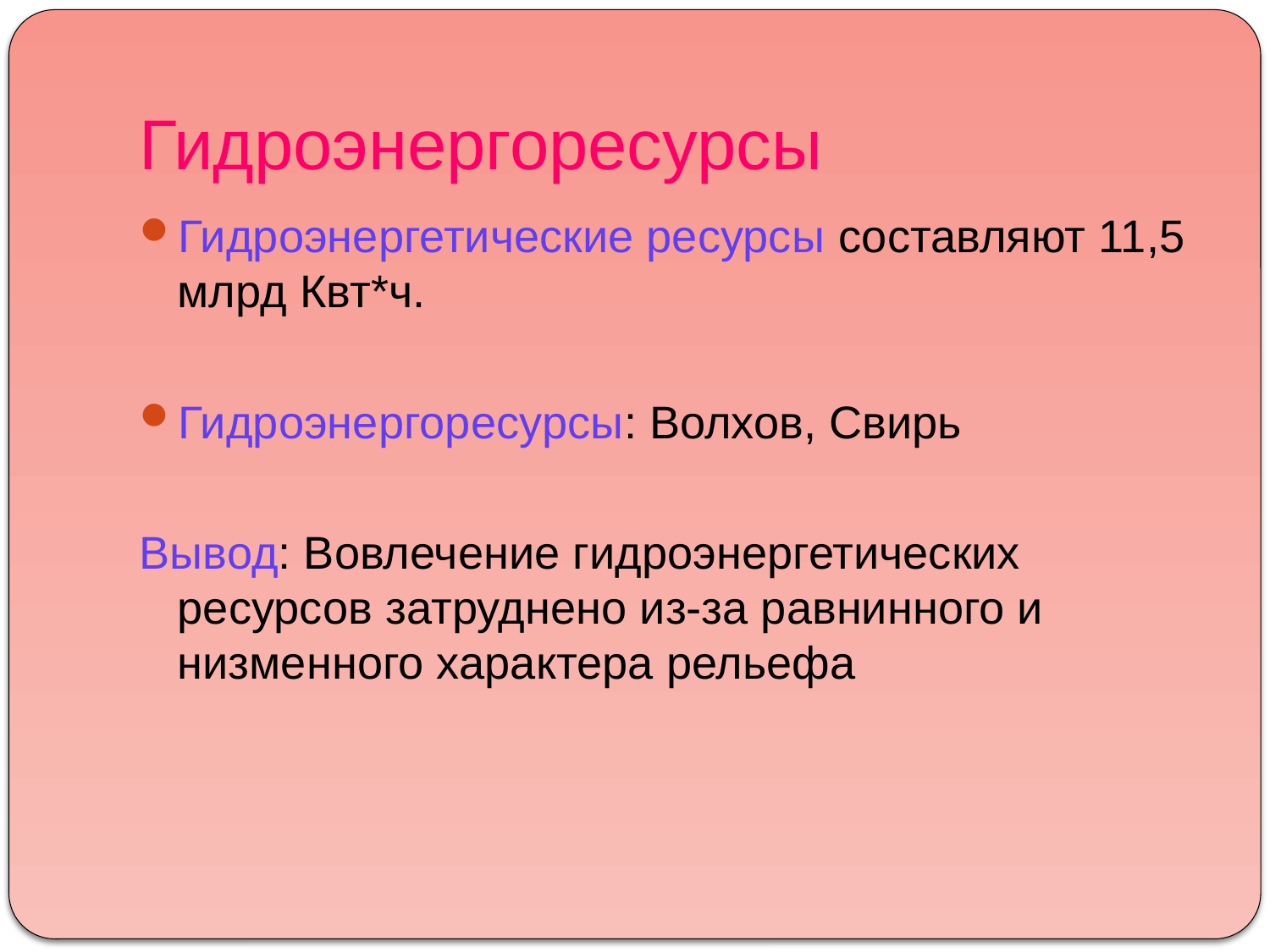

# Гидроэнергоресурсы
Гидроэнергетические ресурсы составляют 11,5 млрд Квт*ч.

Гидроэнергоресурсы: Волхов, Свирь

Вывод: Вовлечение гидроэнергетических  ресурсов затруднено из-за равнинного и низменного характера рельефа